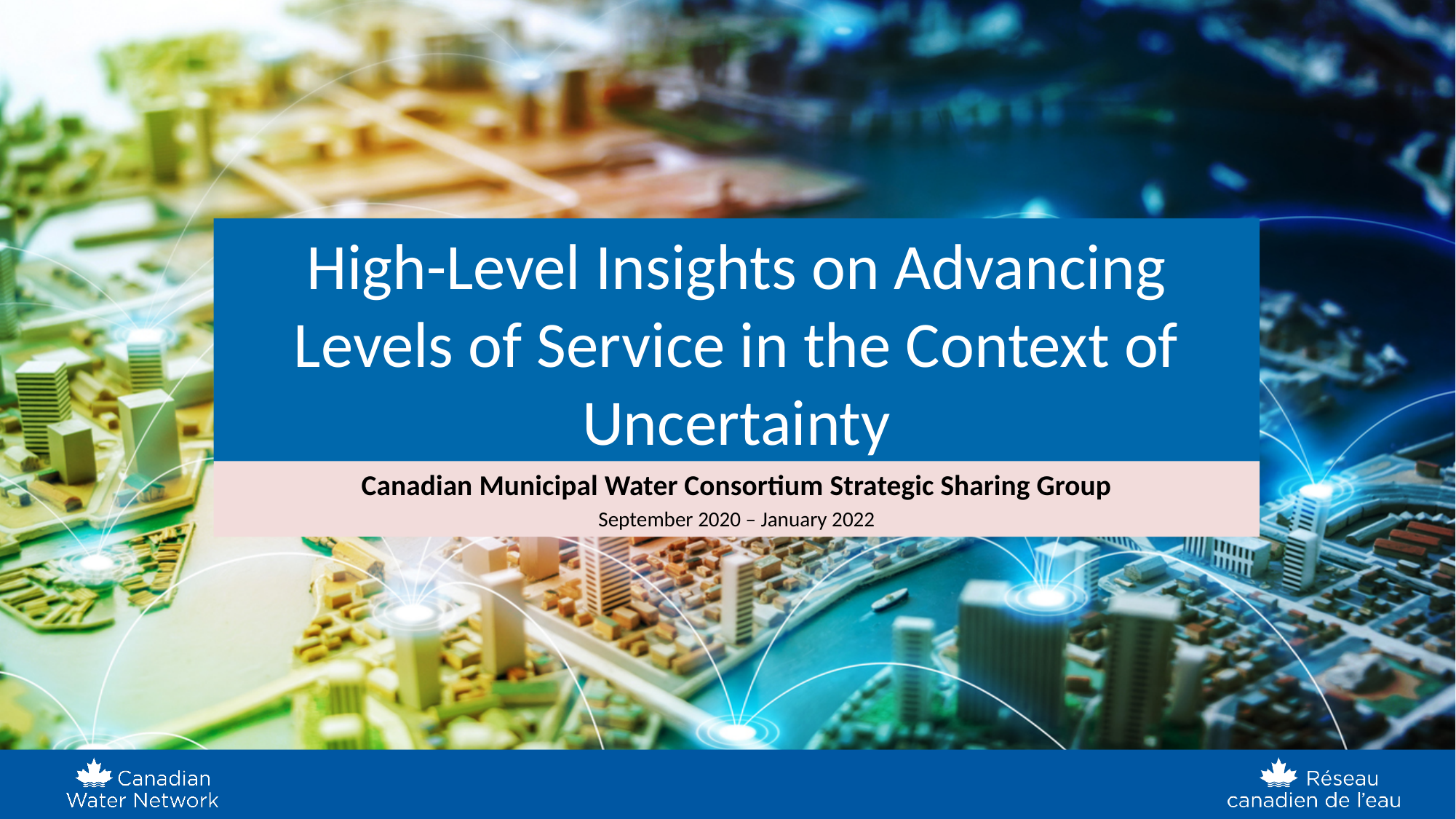

High-Level Insights on Advancing Levels of Service in the Context of Uncertainty
Canadian Municipal Water Consortium Strategic Sharing Group
September 2020 – January 2022